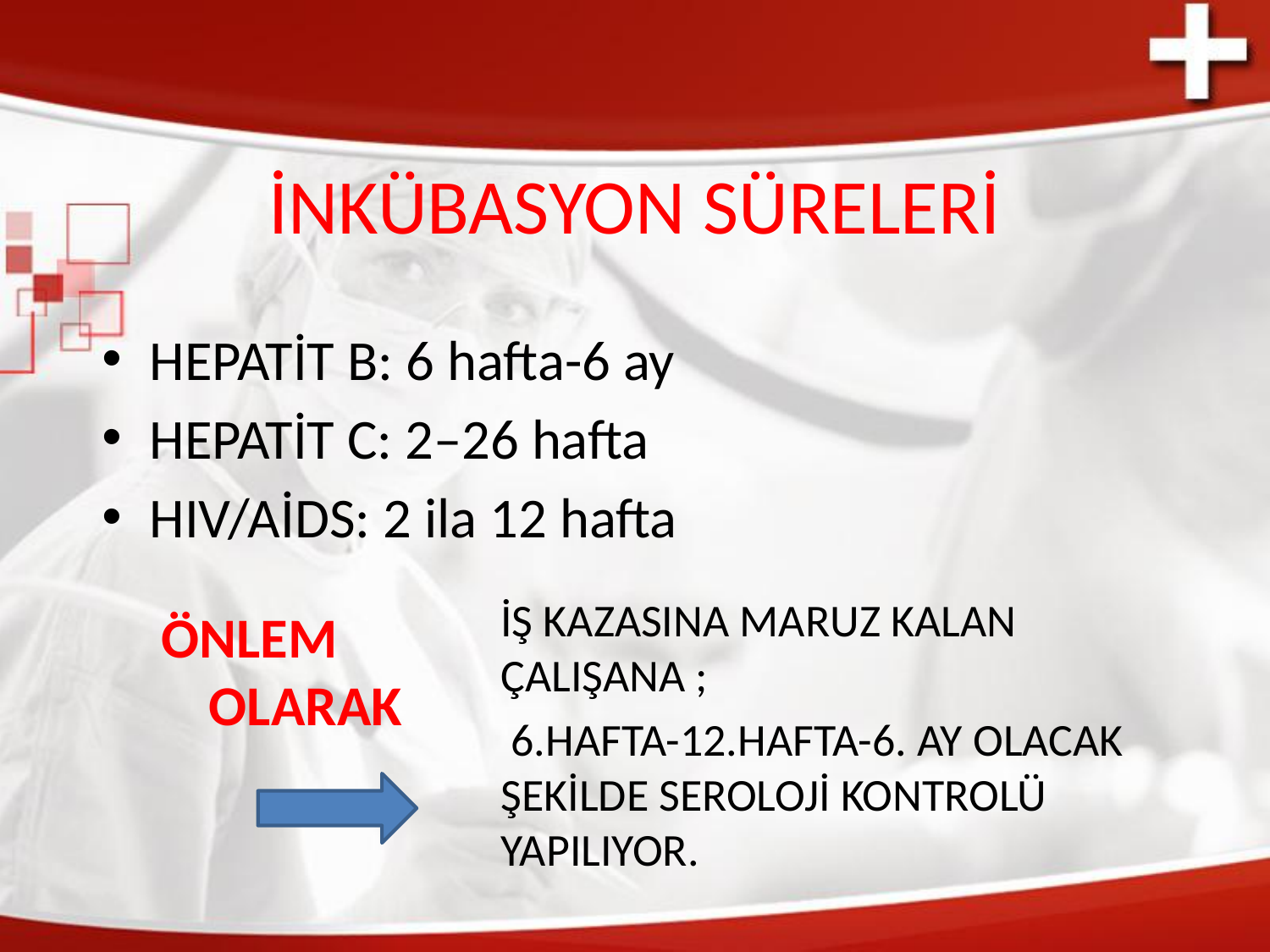

# İNKÜBASYON SÜRELERİ
HEPATİT B: 6 hafta-6 ay
HEPATİT C: 2–26 hafta
HIV/AİDS: 2 ila 12 hafta
    İŞ KAZASINA MARUZ KALAN ÇALIŞANA ;
     6.HAFTA-12.HAFTA-6. AY OLACAK ŞEKİLDE SEROLOJİ KONTROLÜ YAPILIYOR.
ÖNLEM OLARAK